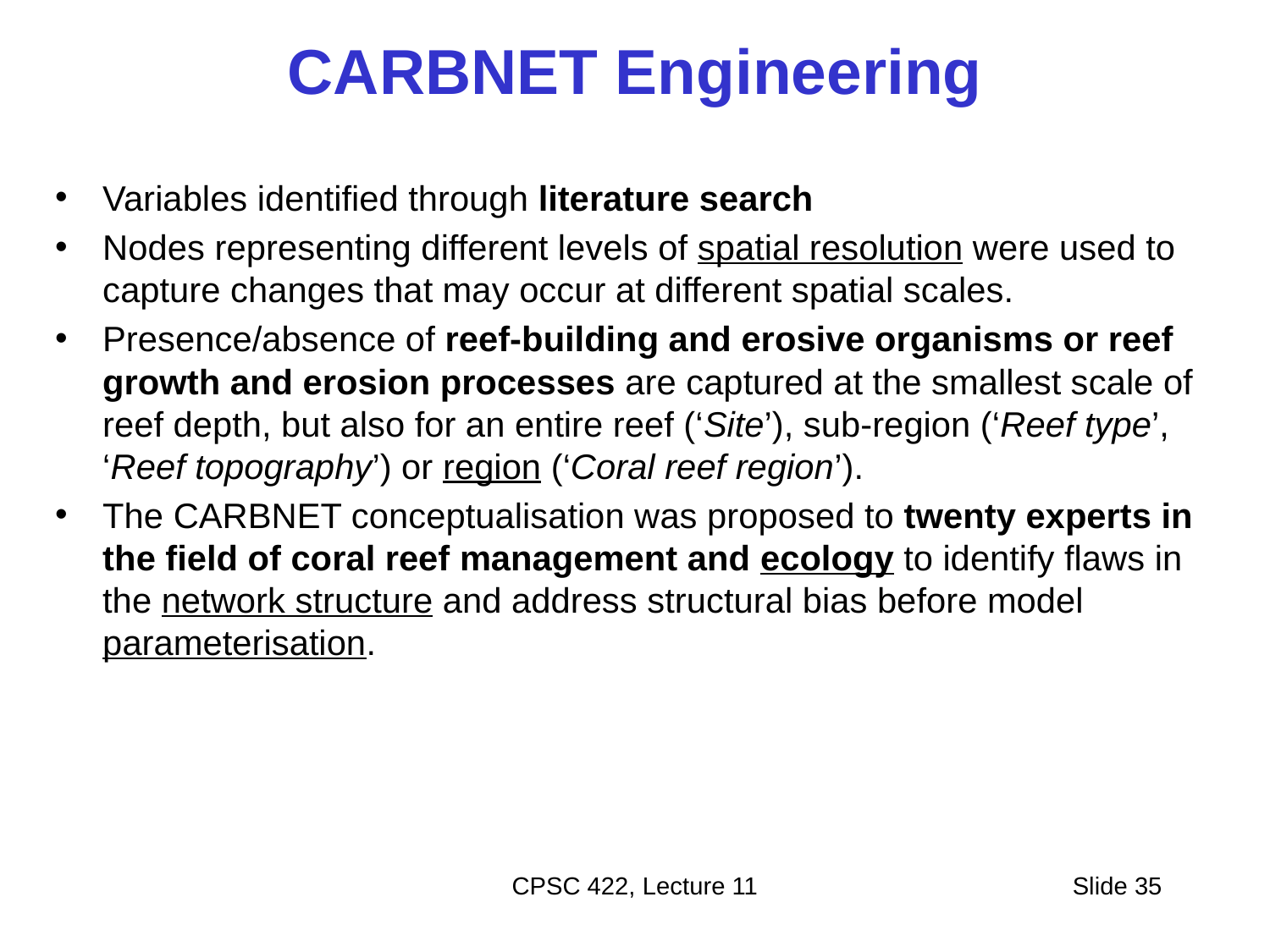

# CARBNET Engineering
Variables identified through literature search
Nodes representing different levels of spatial resolution were used to capture changes that may occur at different spatial scales.
Presence/absence of reef-building and erosive organisms or reef growth and erosion processes are captured at the smallest scale of reef depth, but also for an entire reef (‘Site’), sub-region (‘Reef type’, ‘Reef topography’) or region (‘Coral reef region’).
The CARBNET conceptualisation was proposed to twenty experts in the field of coral reef management and ecology to identify flaws in the network structure and address structural bias before model parameterisation.

CPSC 422, Lecture 11
Slide 35